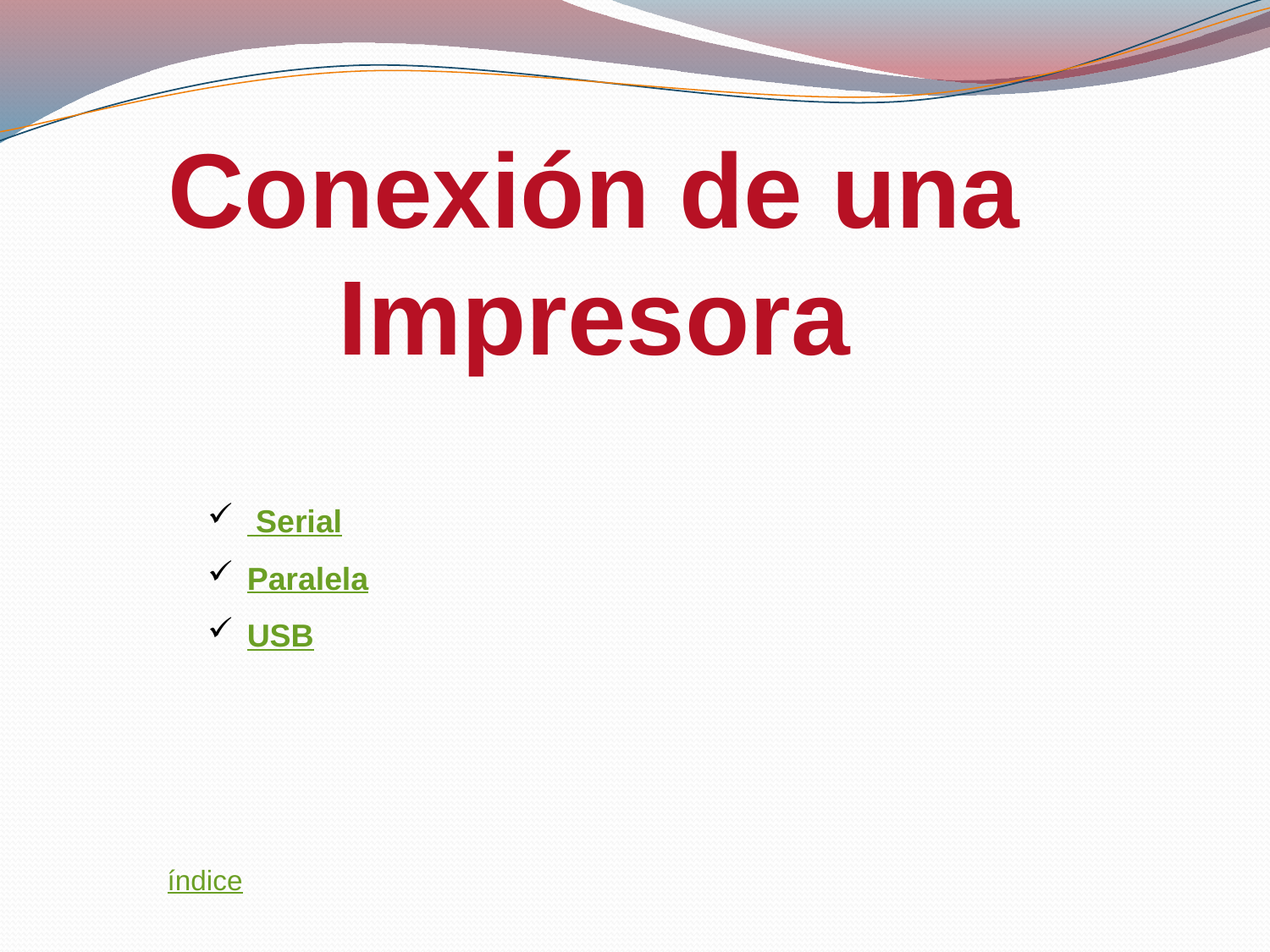

Conexión de una
Impresora
 Serial
Paralela
USB
índice